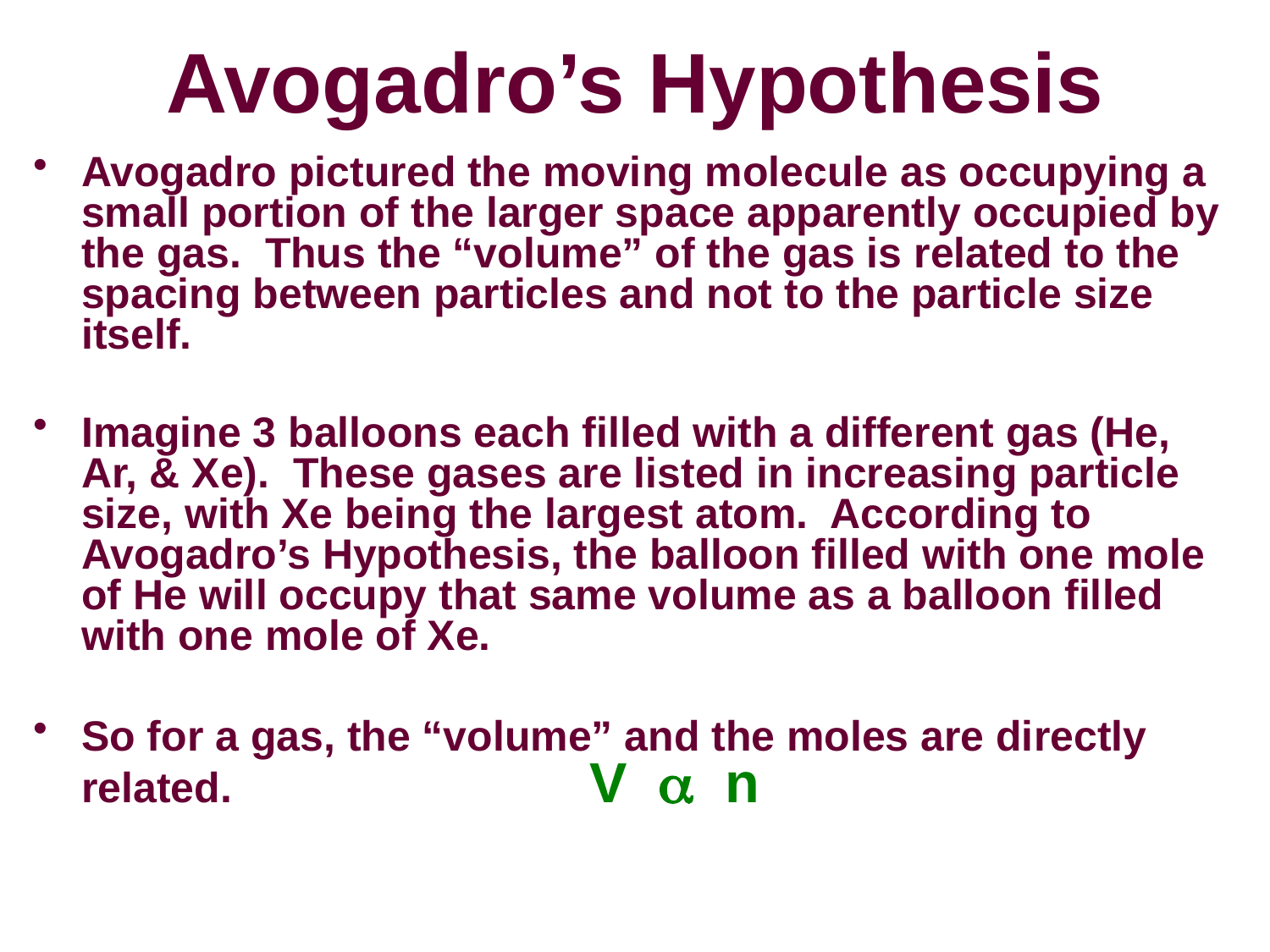

# Avogadro’s Hypothesis
Avogadro pictured the moving molecule as occupying a small portion of the larger space apparently occupied by the gas.  Thus the “volume” of the gas is related to the spacing between particles and not to the particle size itself.

Imagine 3 balloons each filled with a different gas (He, Ar, & Xe).  These gases are listed in increasing particle size, with Xe being the largest atom.  According to Avogadro’s Hypothesis, the balloon filled with one mole of He will occupy that same volume as a balloon filled with one mole of Xe.

So for a gas, the “volume” and the moles are directly related.                        	V  α  n